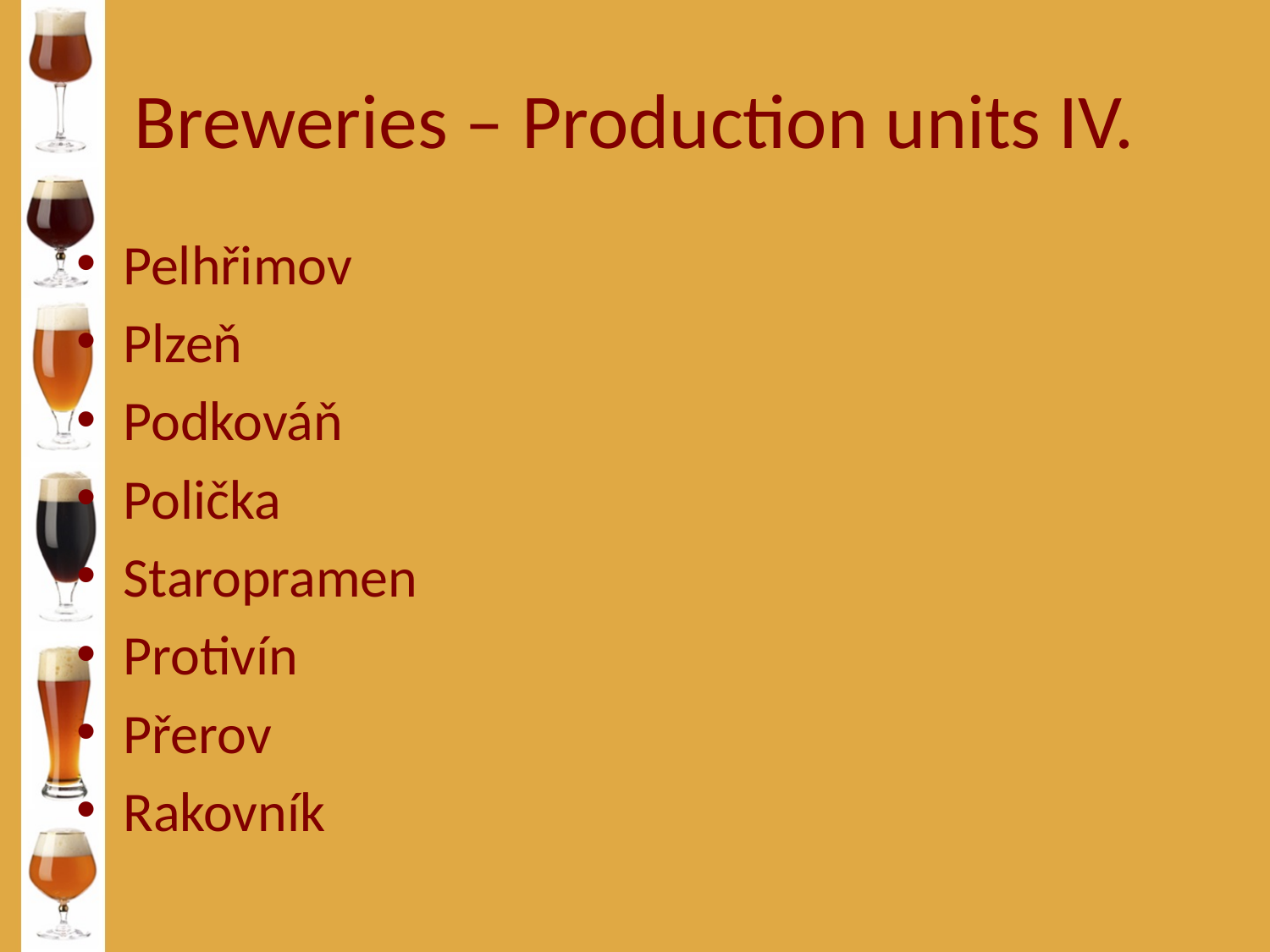

Breweries – Production units IV.
Pelhřimov
Plzeň
Podkováň
Polička
Staropramen
Protivín
Přerov
Rakovník